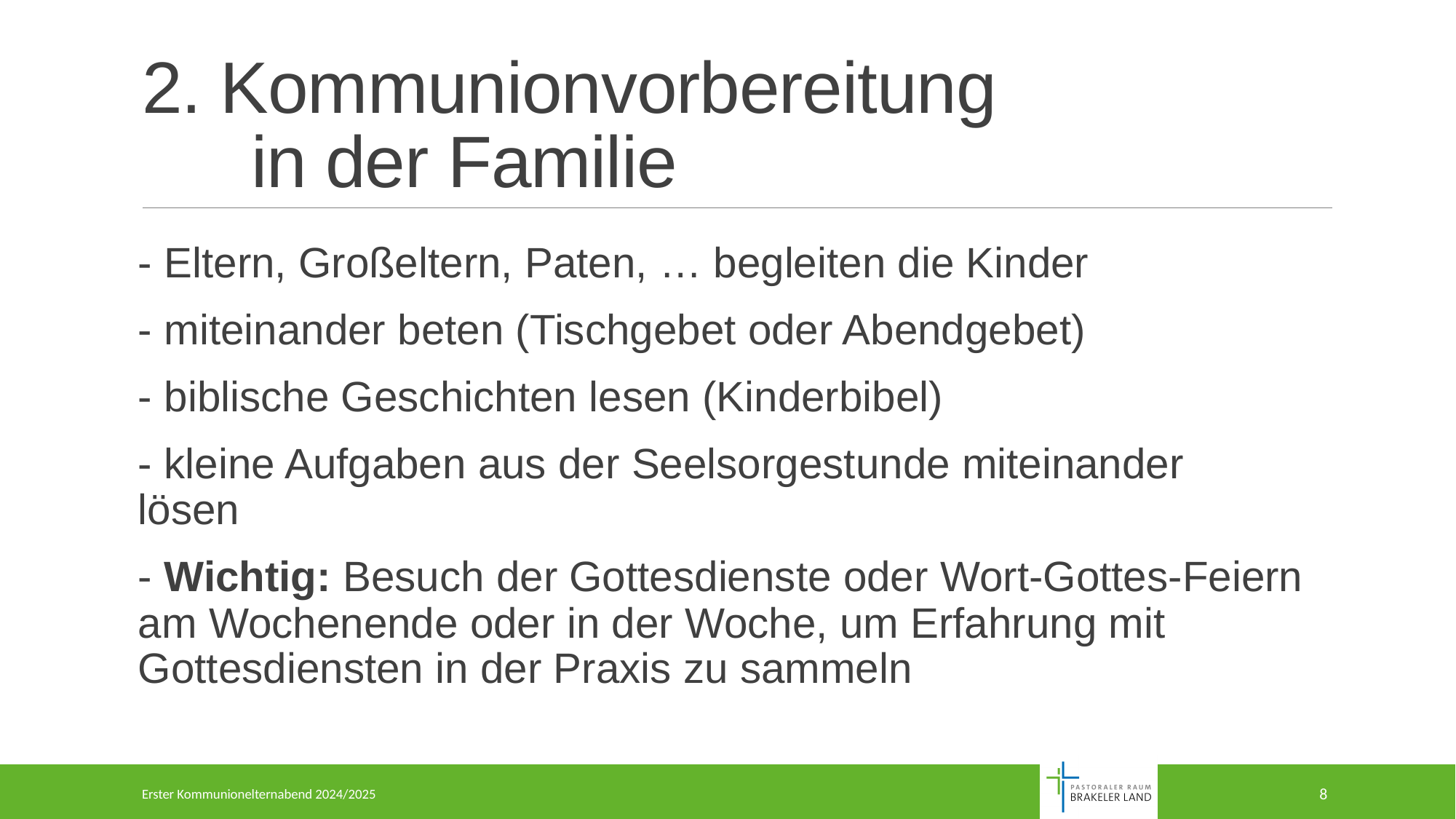

# 2. Kommunionvorbereitung in der Familie
- Eltern, Großeltern, Paten, … begleiten die Kinder
- miteinander beten (Tischgebet oder Abendgebet)
- biblische Geschichten lesen (Kinderbibel)
- kleine Aufgaben aus der Seelsorgestunde miteinander 	lösen
- Wichtig: Besuch der Gottesdienste oder Wort-Gottes-Feiern am Wochenende oder in der Woche, um Erfahrung mit Gottesdiensten in der Praxis zu sammeln

Erster Kommunionelternabend 2024/2025
8